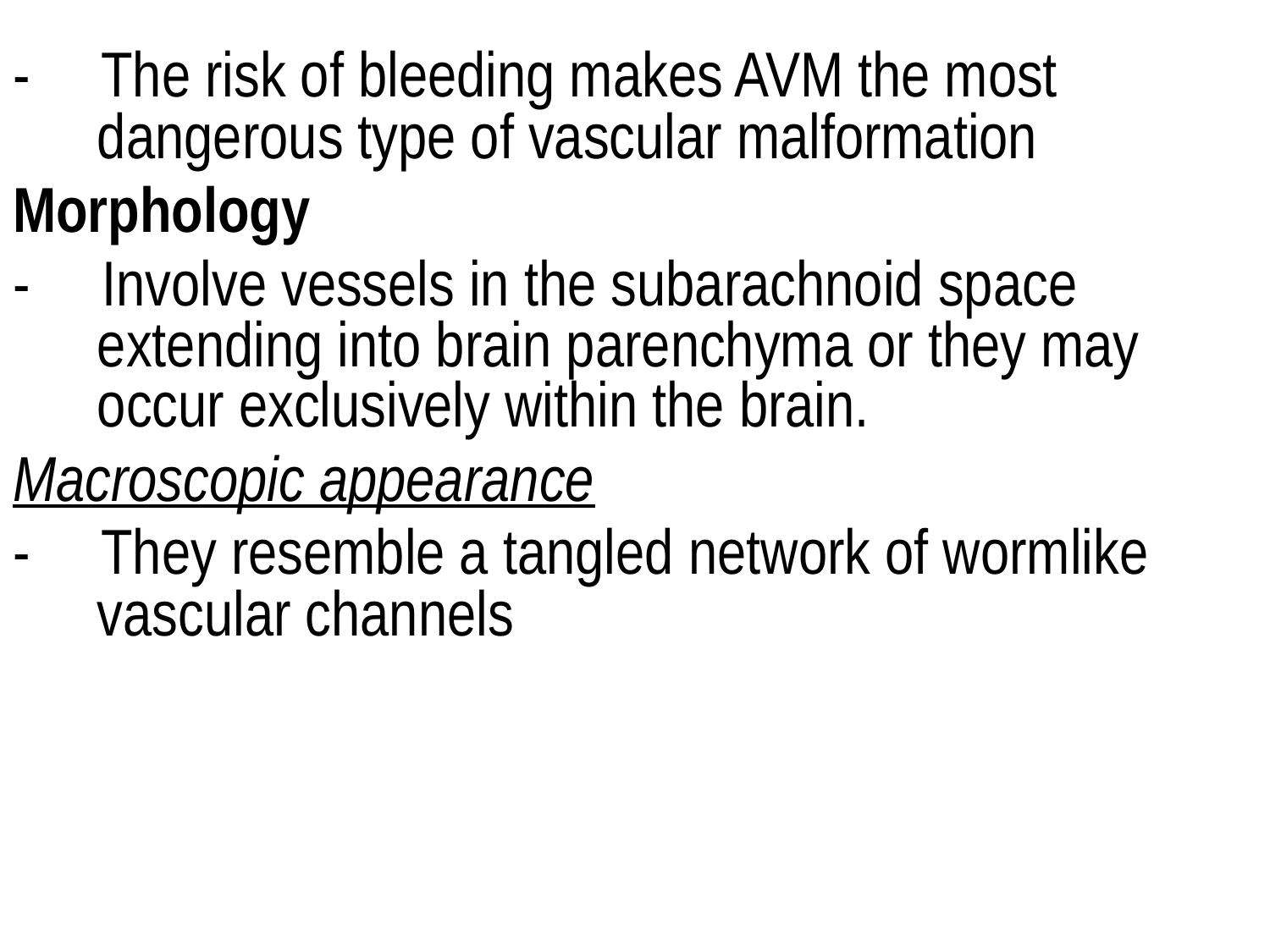

-     The risk of bleeding makes AVM the most dangerous type of vascular malformation
Morphology
-     Involve vessels in the subarachnoid space extending into brain parenchyma or they may occur exclusively within the brain.
Macroscopic appearance
-     They resemble a tangled network of wormlike vascular channels